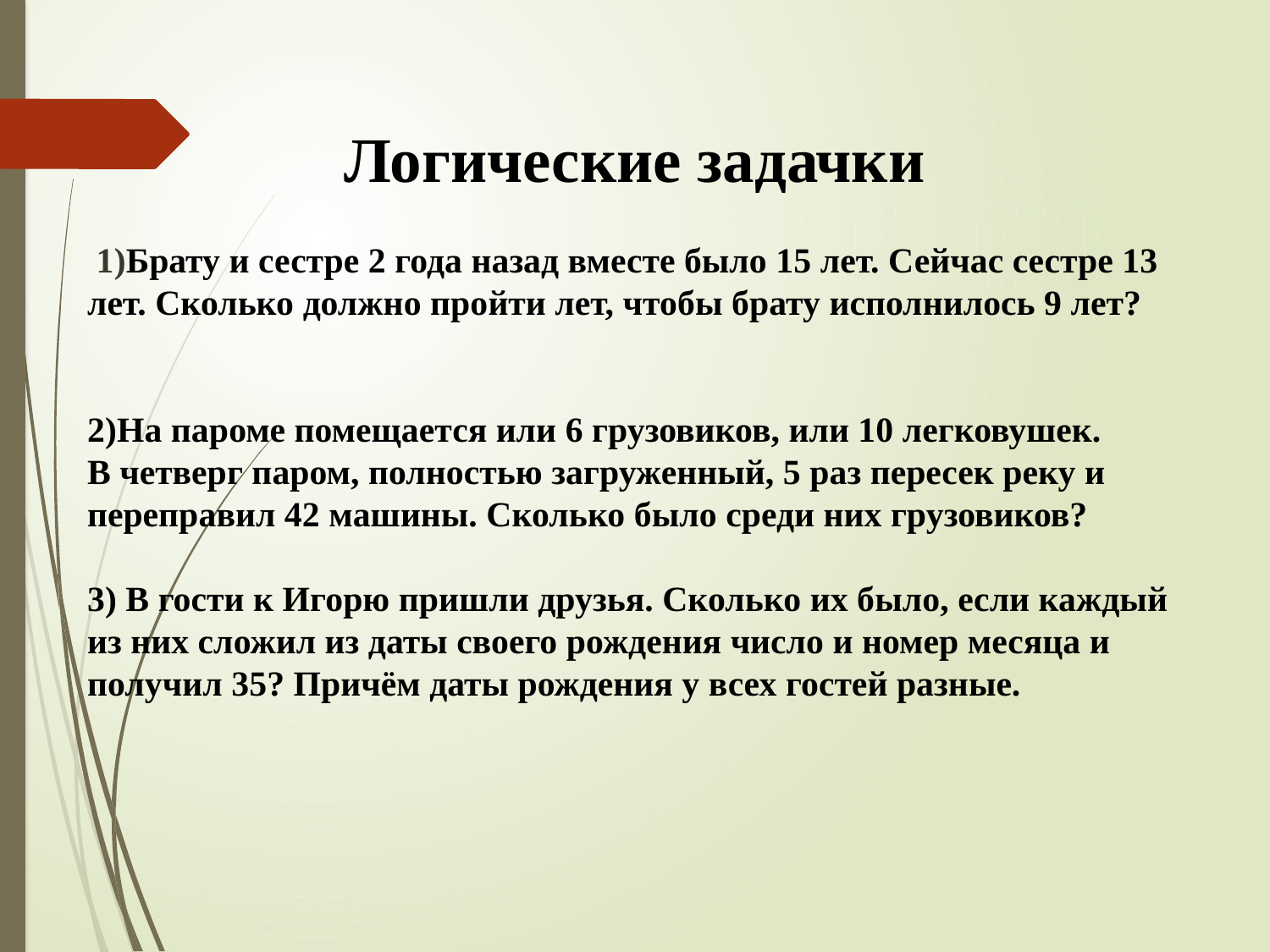

Логические задачки

 1)Брату и сестре 2 года назад вместе было 15 лет. Сейчас сестре 13 лет. Сколько должно пройти лет, чтобы брату исполнилось 9 лет?

2)На пароме помещается или 6 грузовиков, или 10 легковушек.
В четверг паром, полностью загруженный, 5 раз пересек реку и переправил 42 машины. Сколько было среди них грузовиков?

3) В гости к Игорю пришли друзья. Сколько их было, если каждый из них сложил из даты своего рождения число и номер месяца и получил 35? Причём даты рождения у всех гостей разные.